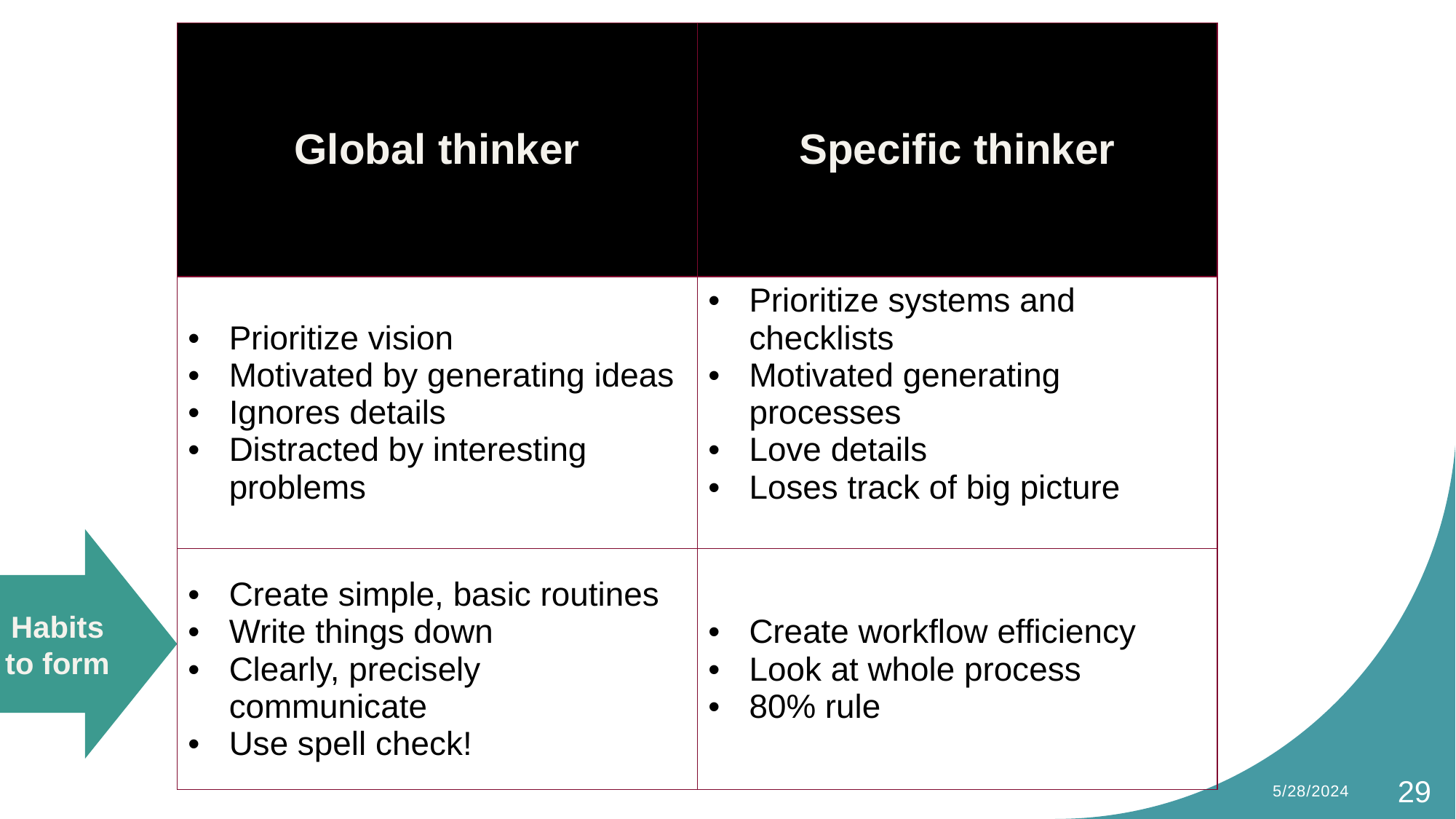

| Global thinker | Specific thinker |
| --- | --- |
| Prioritize vision Motivated by generating ideas Ignores details Distracted by interesting problems | Prioritize systems and checklists Motivated generating processes Love details Loses track of big picture |
| Create simple, basic routines Write things down Clearly, precisely communicate Use spell check! | Create workflow efficiency Look at whole process 80% rule |
Habits to form
5/28/2024
29